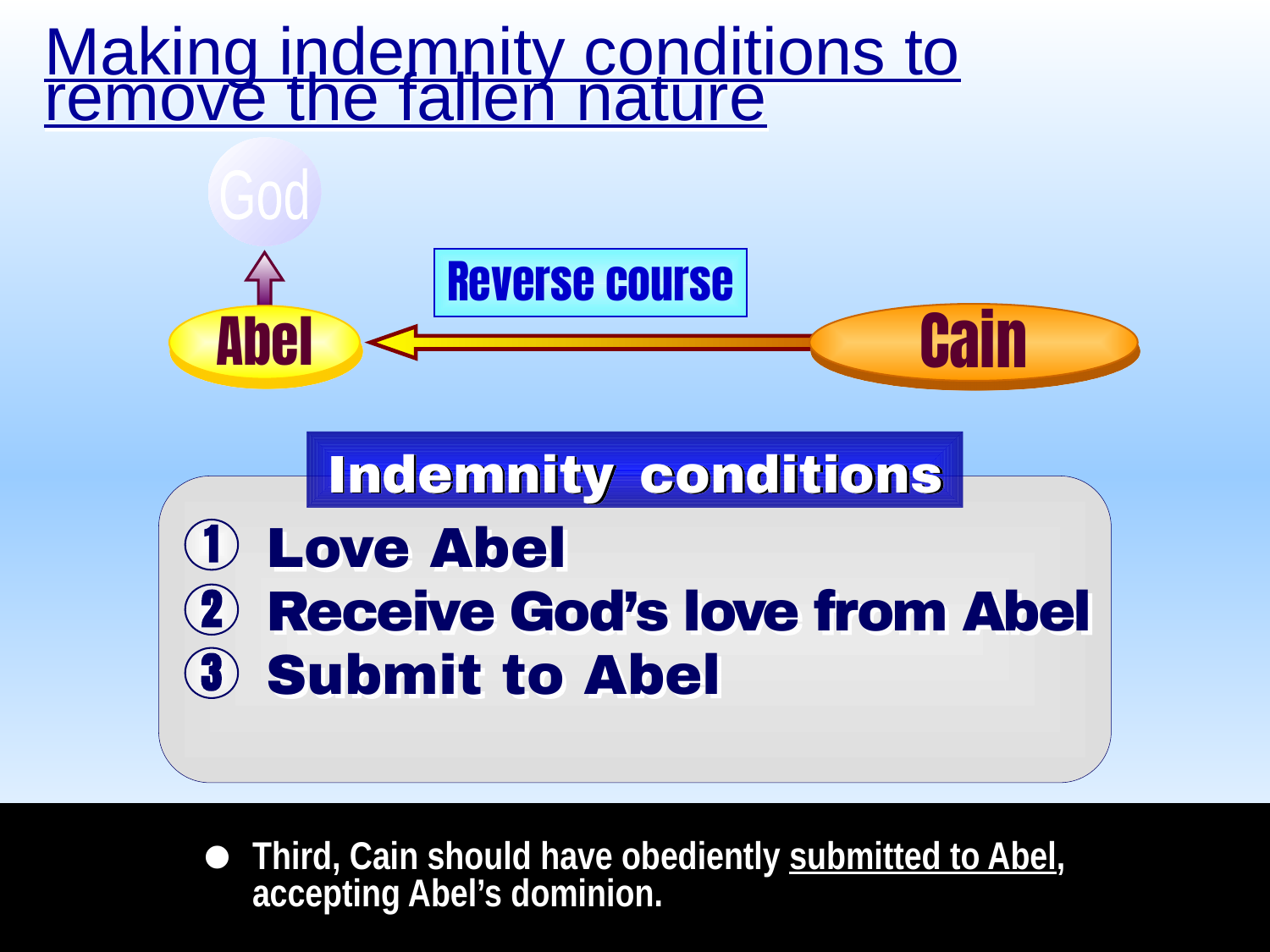

Making indemnity conditions to remove the fallen nature

God
Reverse course

Cain
Abel
Indemnity conditions

Love Abel
1
Receive God’s love from Abel
2
Submit to Abel
3

Third, Cain should have obediently submitted to Abel, accepting Abel’s dominion.
•